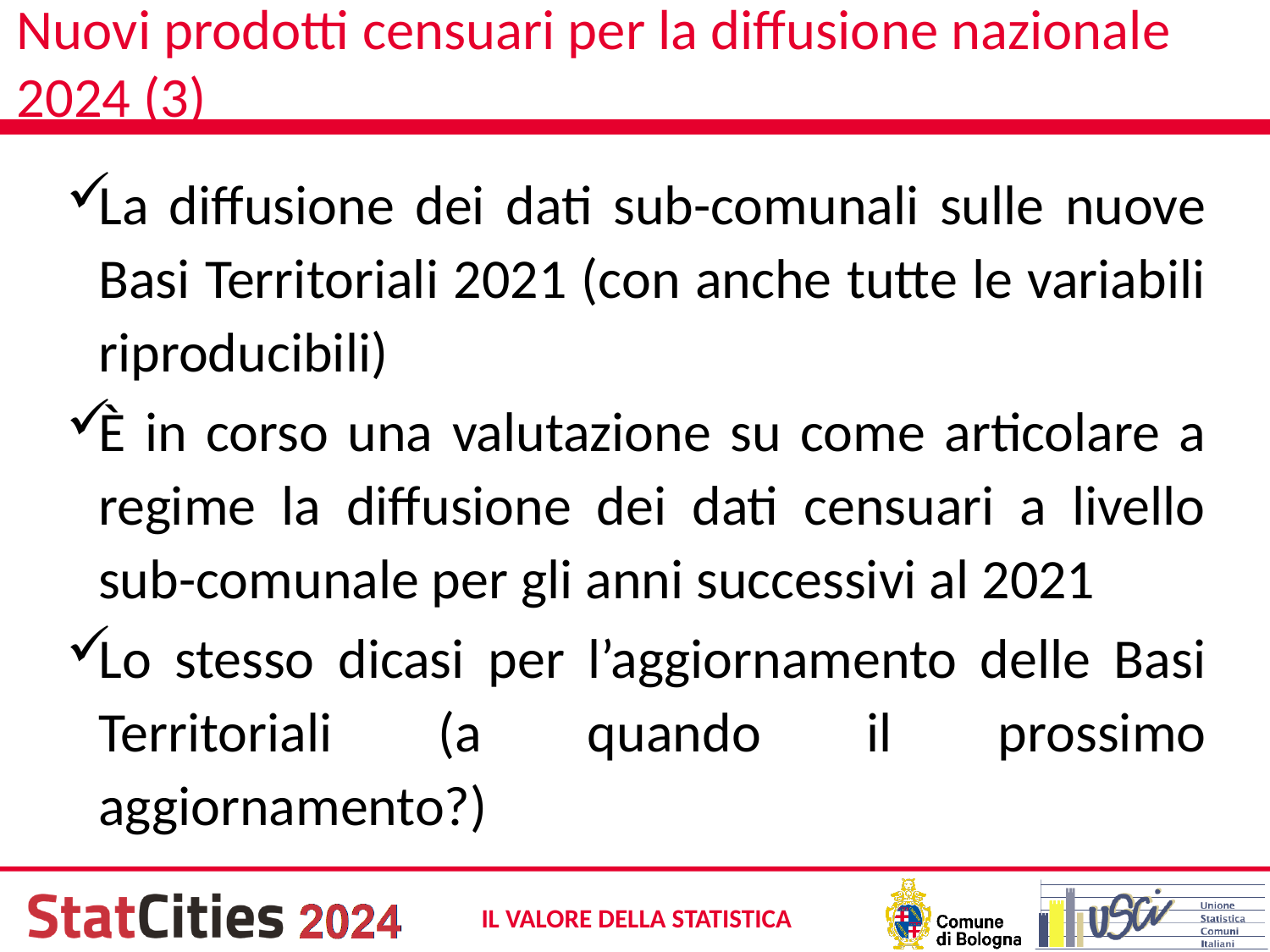

# Nuovi prodotti censuari per la diffusione nazionale 2024 (3)
La diffusione dei dati sub-comunali sulle nuove Basi Territoriali 2021 (con anche tutte le variabili riproducibili)
È in corso una valutazione su come articolare a regime la diffusione dei dati censuari a livello sub-comunale per gli anni successivi al 2021
Lo stesso dicasi per l’aggiornamento delle Basi Territoriali (a quando il prossimo aggiornamento?)